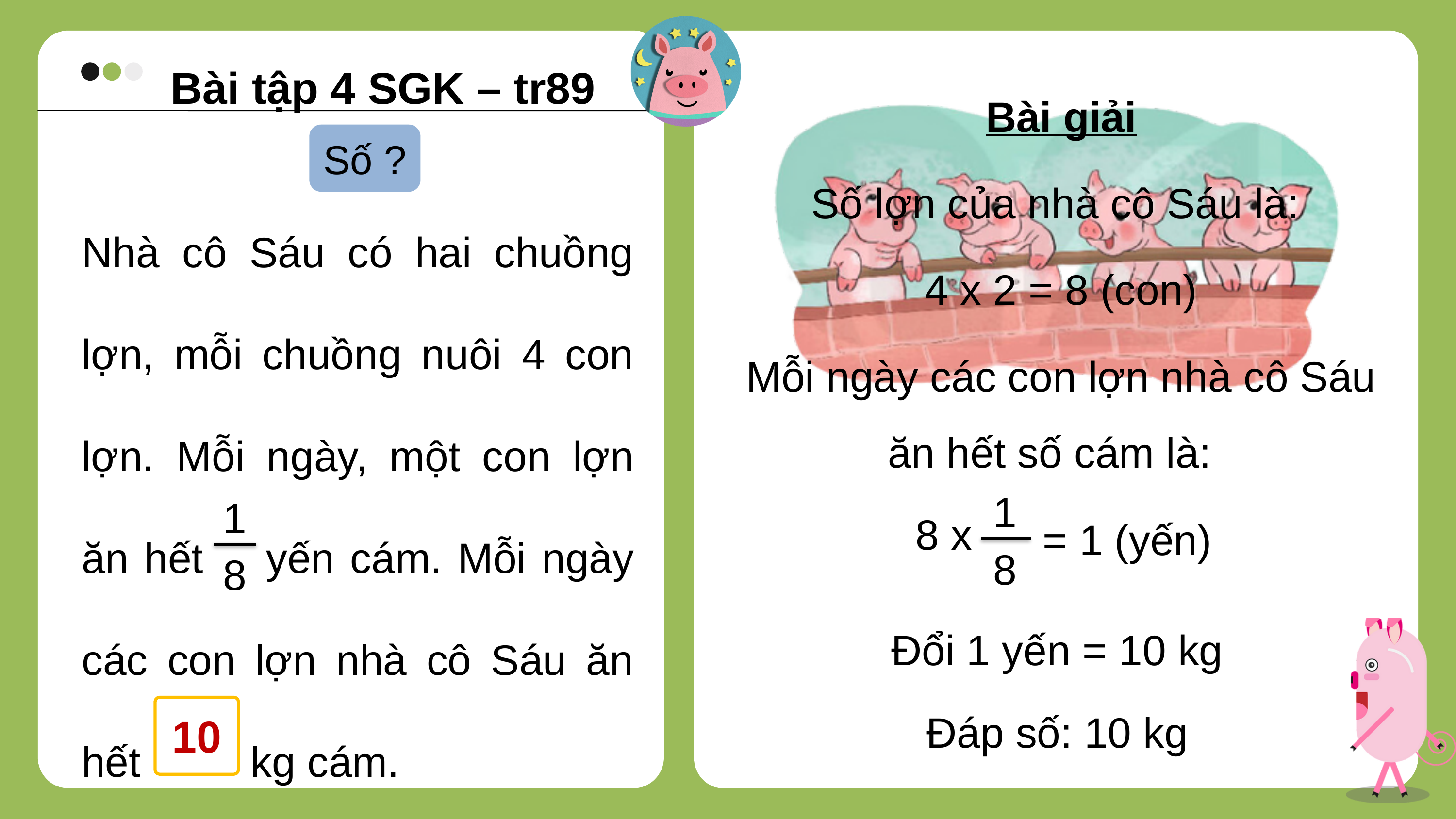

Bài tập 4 SGK – tr89

Bài giải
Số lợn của nhà cô Sáu là:
4 x 2 = 8 (con)
Mỗi ngày các con lợn nhà cô Sáu ăn hết số cám là:

Số ?
Nhà cô Sáu có hai chuồng lợn, mỗi chuồng nuôi 4 con lợn. Mỗi ngày, một con lợn ăn hết    yến cám. Mỗi ngày các con lợn nhà cô Sáu ăn hết 	 	  kg cám.
1
8
?
1
8
8 x
= 1 (yến)
Đổi 1 yến = 10 kg
Đáp số: 10 kg

10